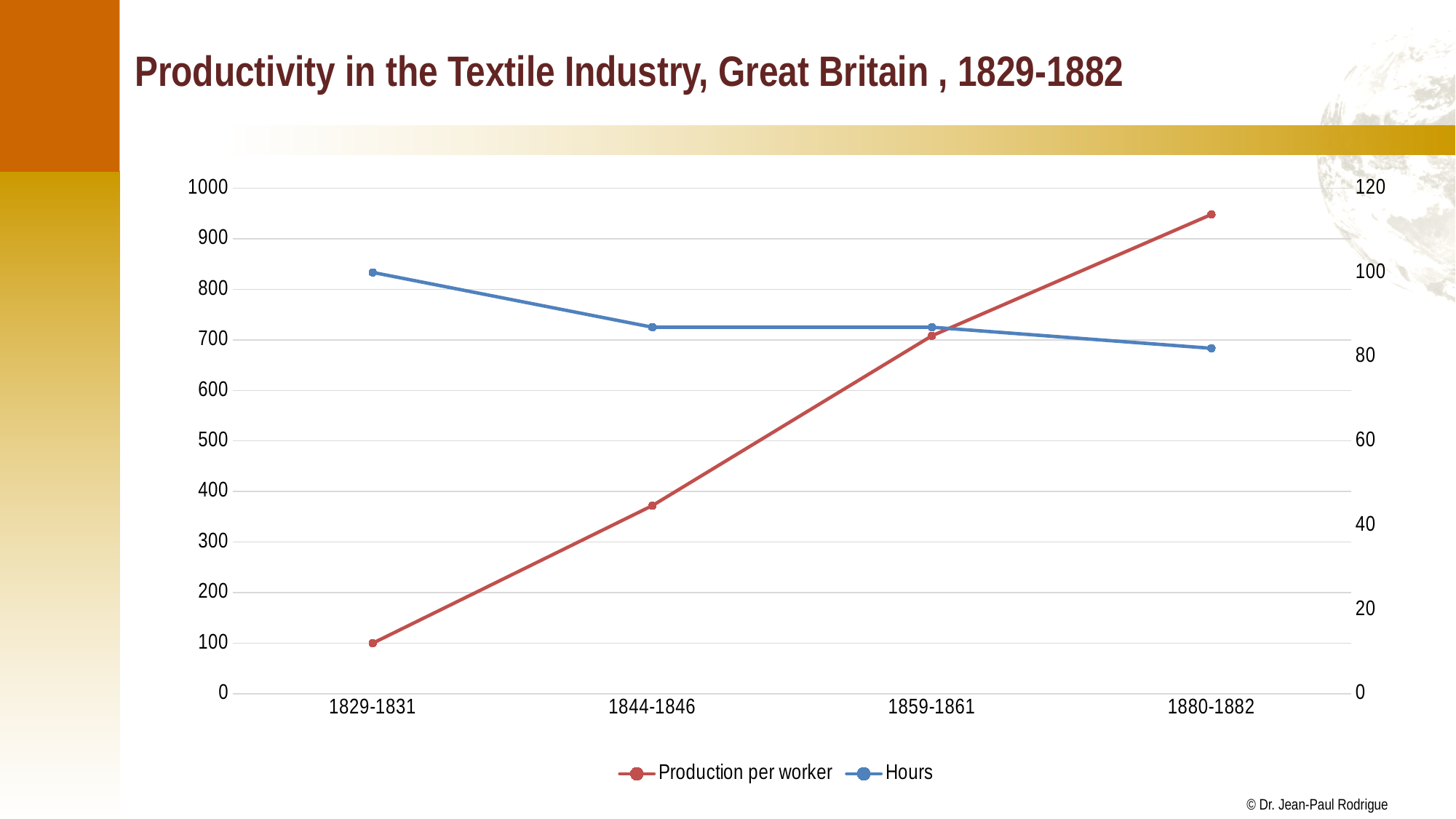

# Productivity in the Textile Industry, Great Britain , 1829-1882

### Chart

| Category | Production per worker | Hours |
|---|---|---|
| 1829-1831 | 100.0 | 100.0 |
| 1844-1846 | 372.0 | 87.0 |
| 1859-1861 | 708.0 | 87.0 |
| 1880-1882 | 948.0 | 82.0 |